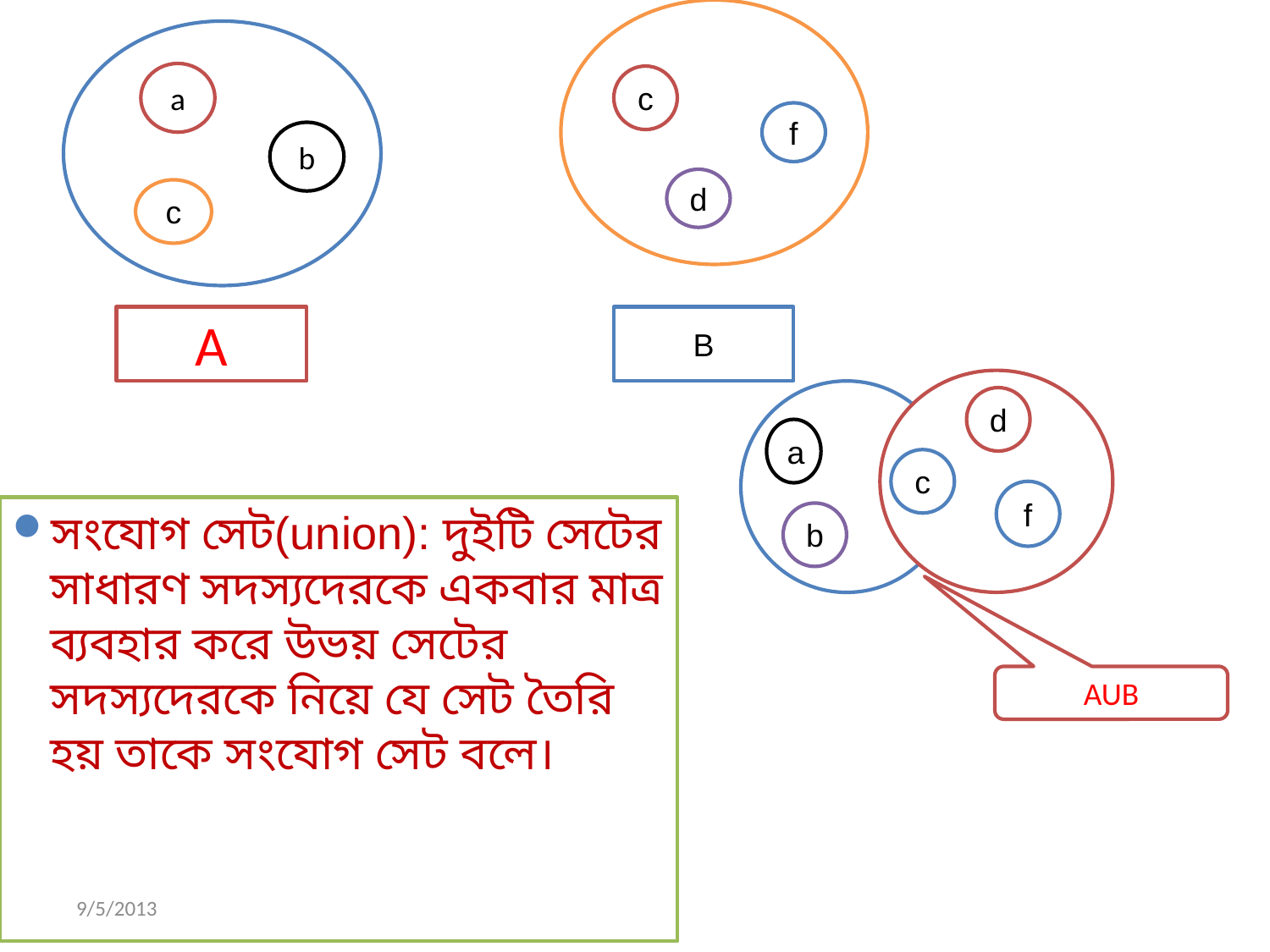

a
c
f
b
d
c
A
B

d
a
c
f
সংযোগ সেট(union): দুইটি সেটের সাধারণ সদস্যদেরকে একবার মাত্র ব্যবহার করে উভয় সেটের সদস্যদেরকে নিয়ে যে সেট তৈরি হয় তাকে সংযোগ সেট বলে।

b
AUB
9/5/2013